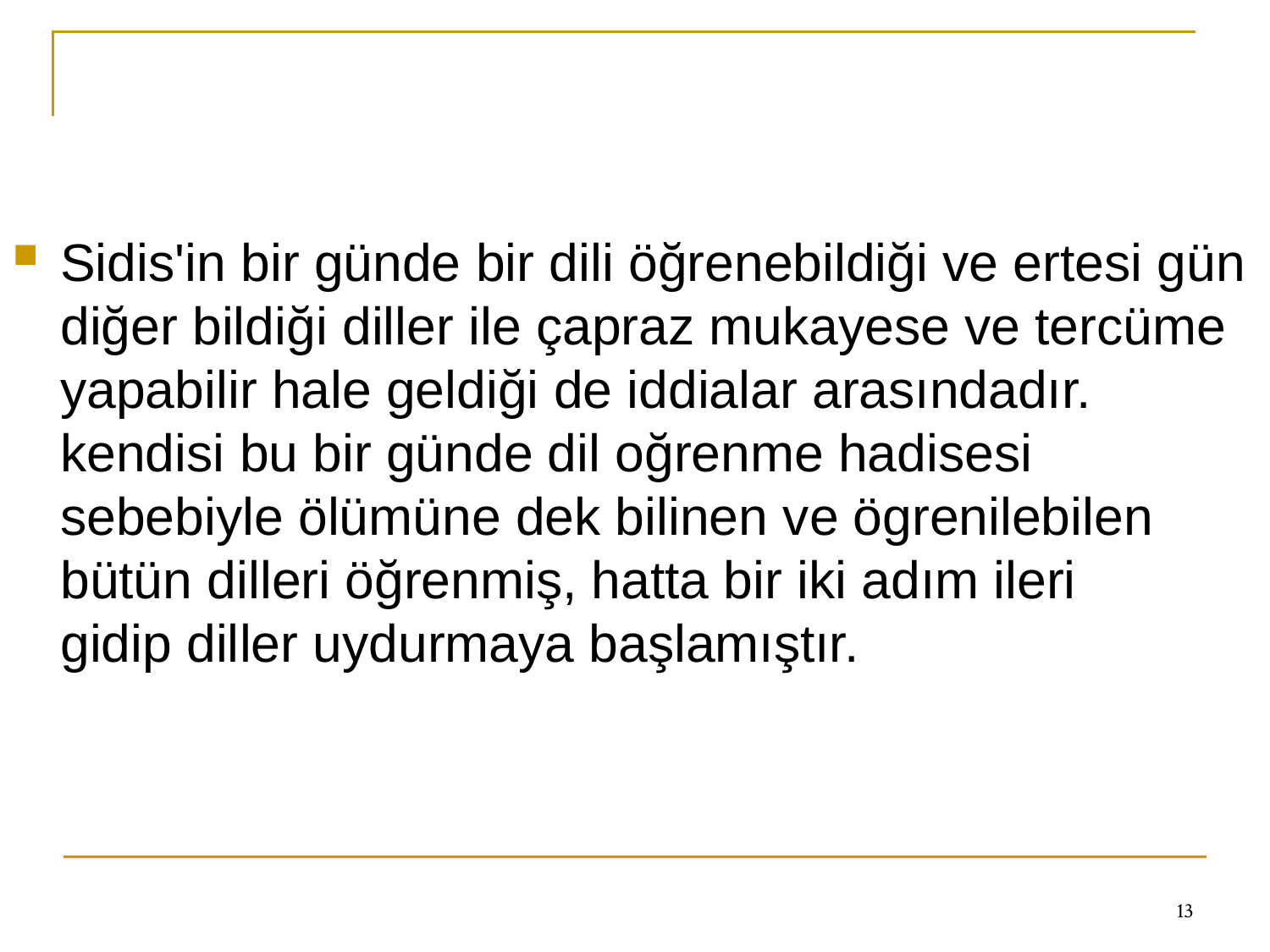

Sidis'in bir günde bir dili öğrenebildiği ve ertesi gün diğer bildiği diller ile çapraz mukayese ve tercüme yapabilir hale geldiği de iddialar arasındadır. kendisi bu bir günde dil oğrenme hadisesi sebebiyle ölümüne dek bilinen ve ögrenilebilen bütün dilleri öğrenmiş, hatta bir iki adım ileri gidip diller uydurmaya başlamıştır.
13